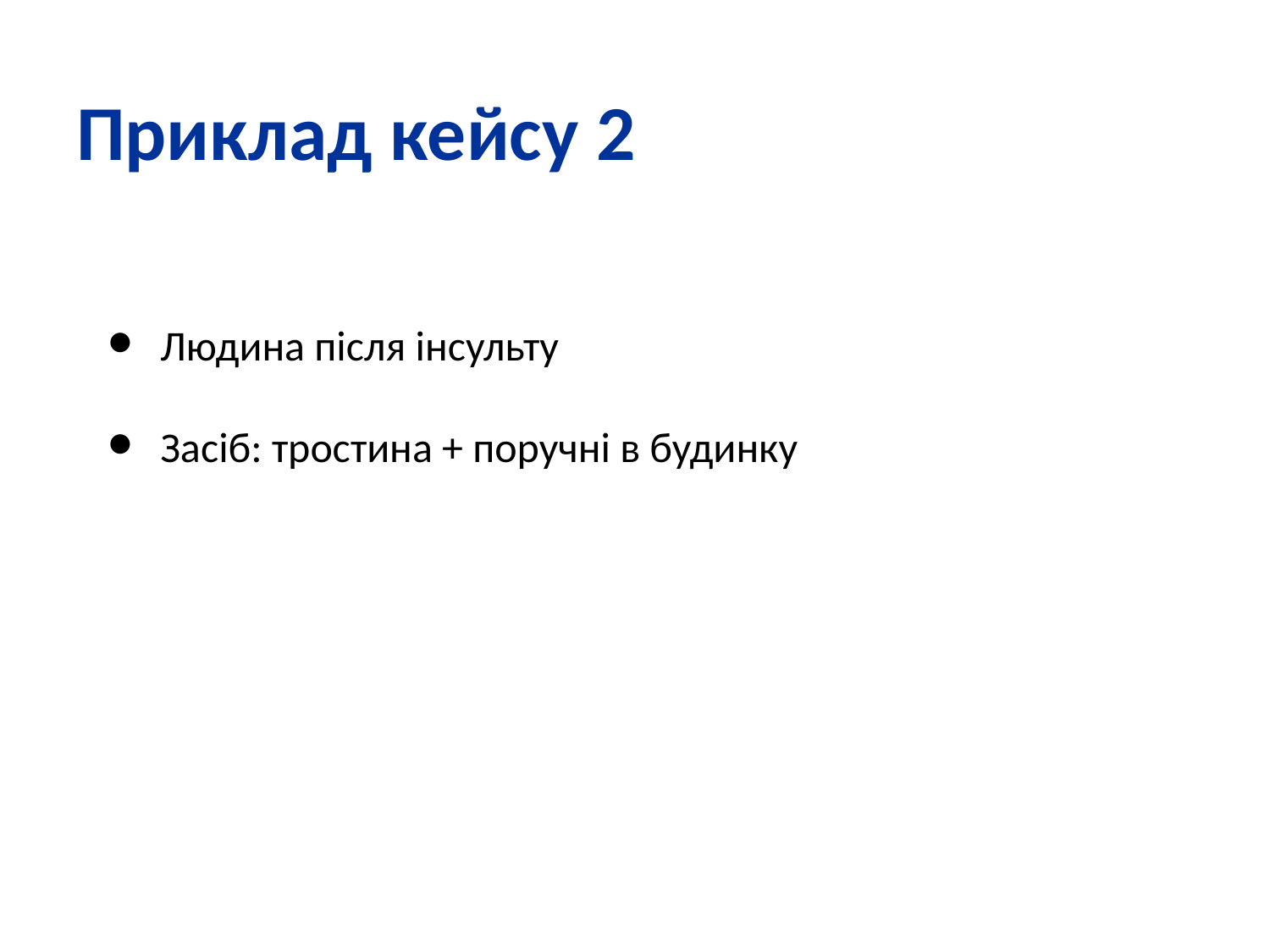

Приклад кейсу 2

Людина після інсульту

Засіб: тростина + поручні в будинку